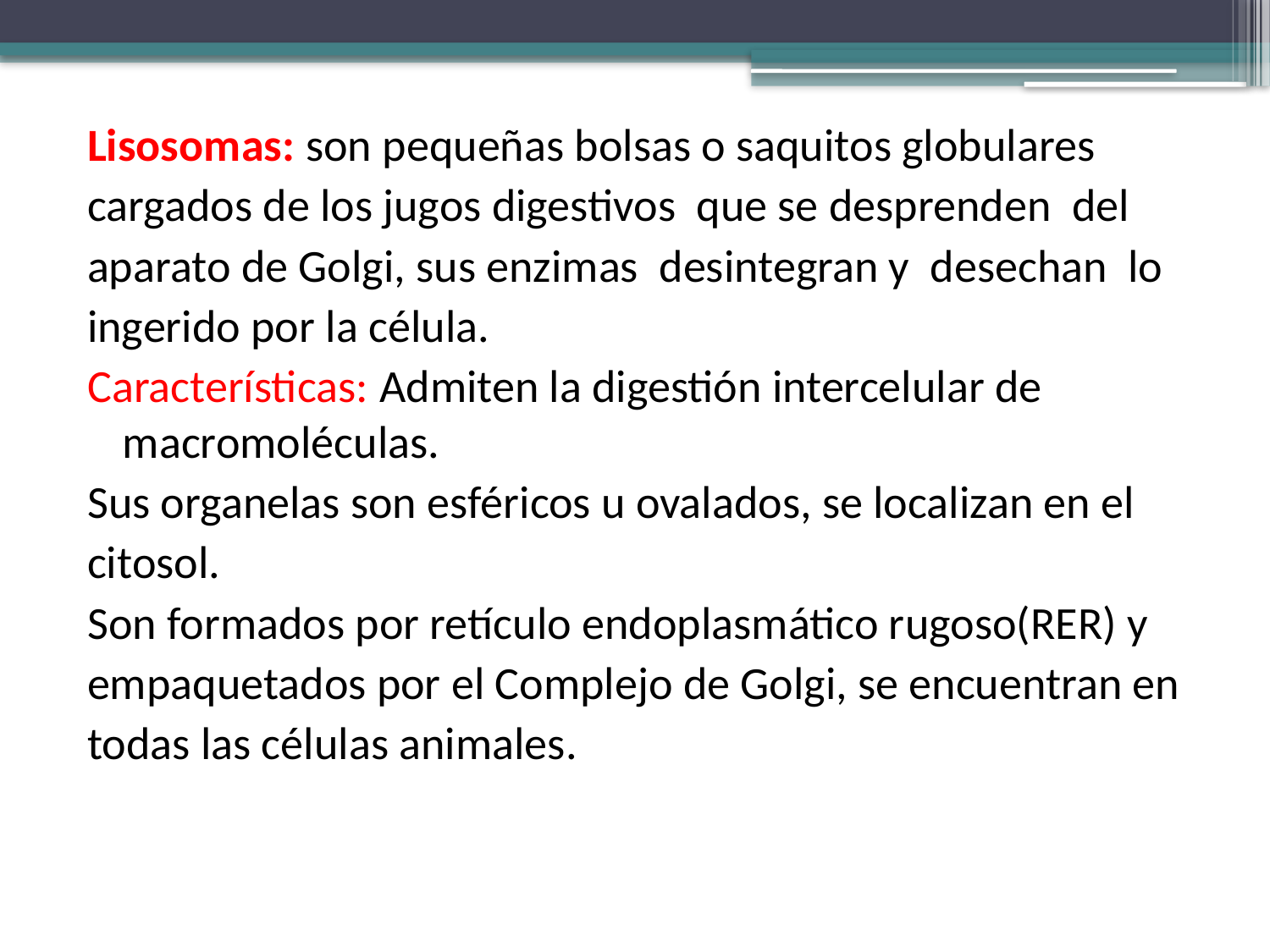

Lisosomas: son pequeñas bolsas o saquitos globulares
cargados de los jugos digestivos  que se desprenden  del
aparato de Golgi, sus enzimas  desintegran y  desechan  lo
ingerido por la célula.
Características: Admiten la digestión intercelular de macromoléculas.
Sus organelas son esféricos u ovalados, se localizan en el
citosol.
Son formados por retículo endoplasmático rugoso(RER) y
empaquetados por el Complejo de Golgi, se encuentran en
todas las células animales.